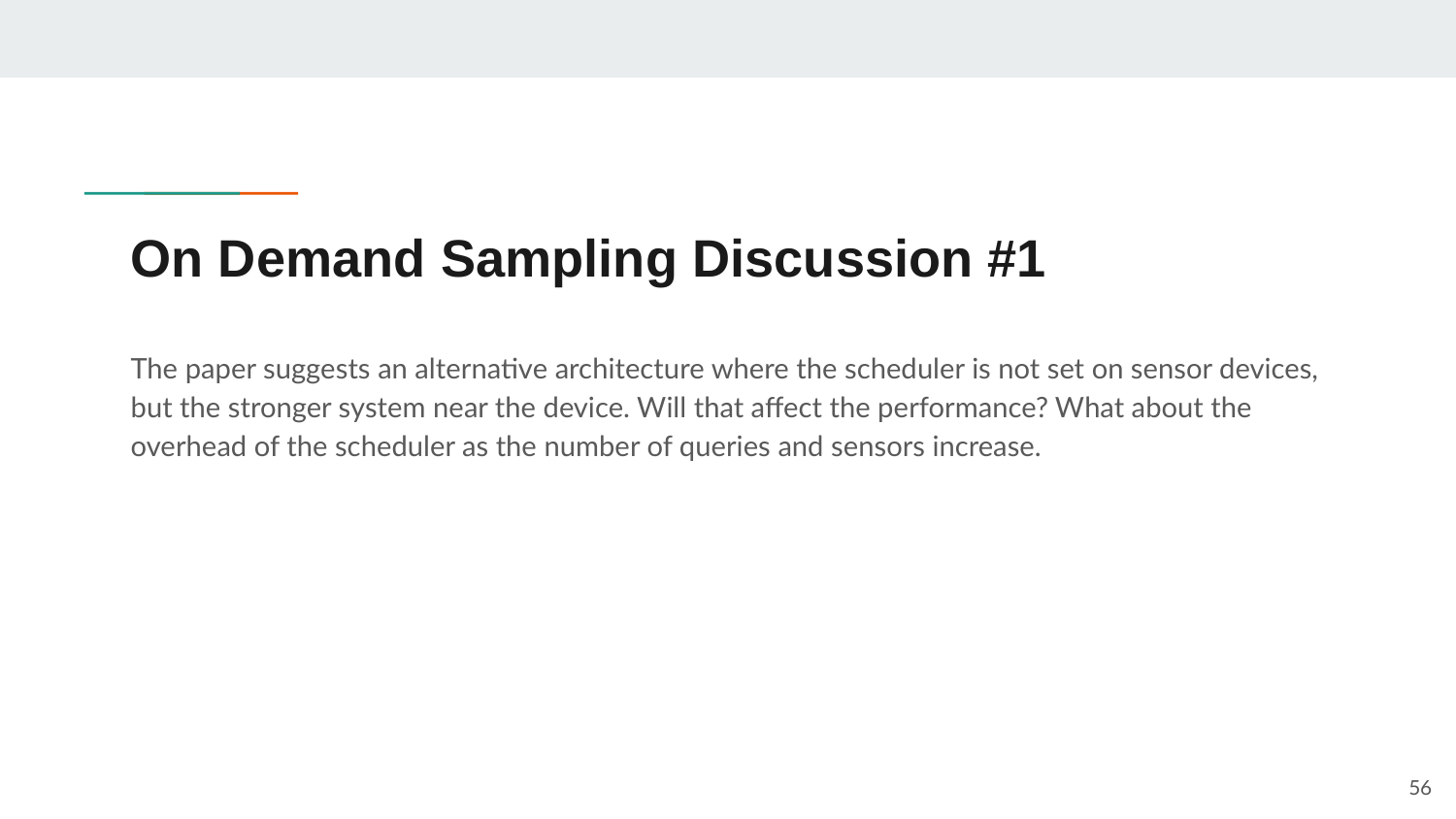

# On Demand Sampling Discussion #1
The paper suggests an alternative architecture where the scheduler is not set on sensor devices, but the stronger system near the device. Will that affect the performance? What about the overhead of the scheduler as the number of queries and sensors increase.
56